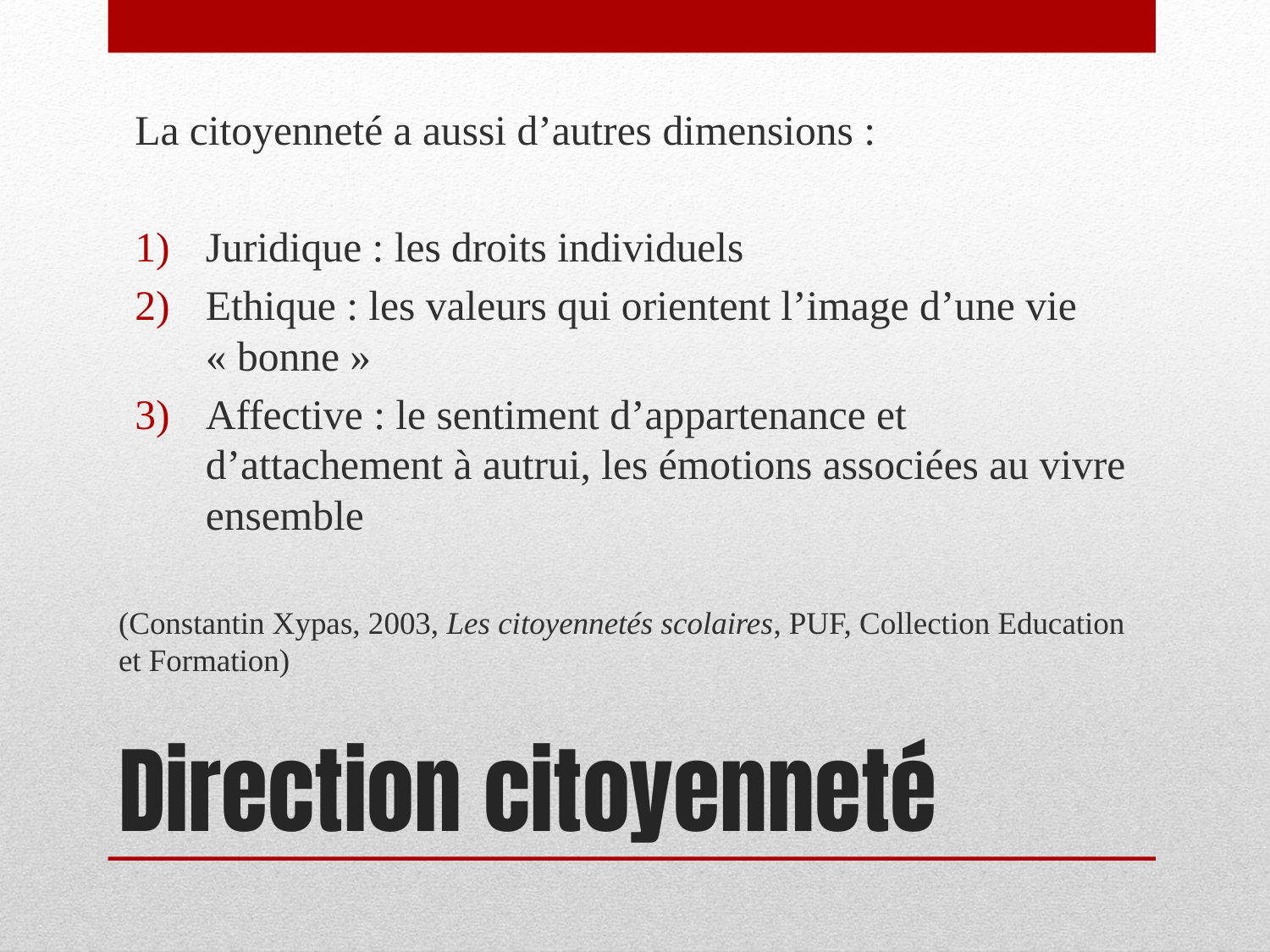

La citoyenneté a aussi d’autres dimensions :

Juridique : les droits individuels
Ethique : les valeurs qui orientent l’image d’une vie « bonne »
Affective : le sentiment d’appartenance et d’attachement à autrui, les émotions associées au vivre ensemble

(Constantin Xypas, 2003, Les citoyennetés scolaires, PUF, Collection Education et Formation)
# Direction citoyenneté